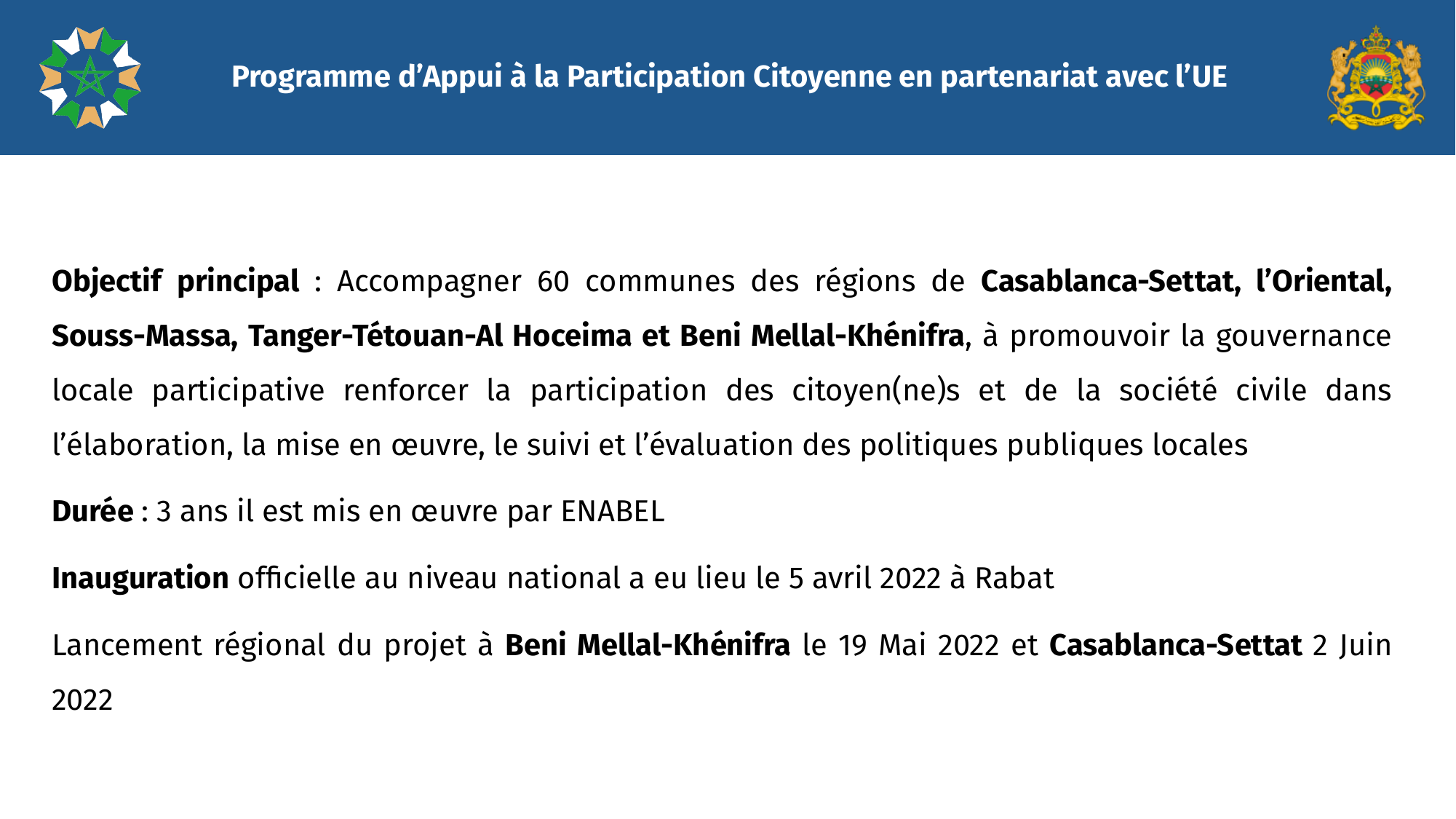

# Programme d’Appui à la Participation Citoyenne en partenariat avec l’UE
Objectif principal : Accompagner 60 communes des régions de Casablanca-Settat, l’Oriental, Souss-Massa, Tanger-Tétouan-Al Hoceima et Beni Mellal-Khénifra, à promouvoir la gouvernance locale participative renforcer la participation des citoyen(ne)s et de la société civile dans l’élaboration, la mise en œuvre, le suivi et l’évaluation des politiques publiques locales
Durée : 3 ans il est mis en œuvre par ENABEL
Inauguration officielle au niveau national a eu lieu le 5 avril 2022 à Rabat
Lancement régional du projet à Beni Mellal-Khénifra le 19 Mai 2022 et Casablanca-Settat 2 Juin 2022